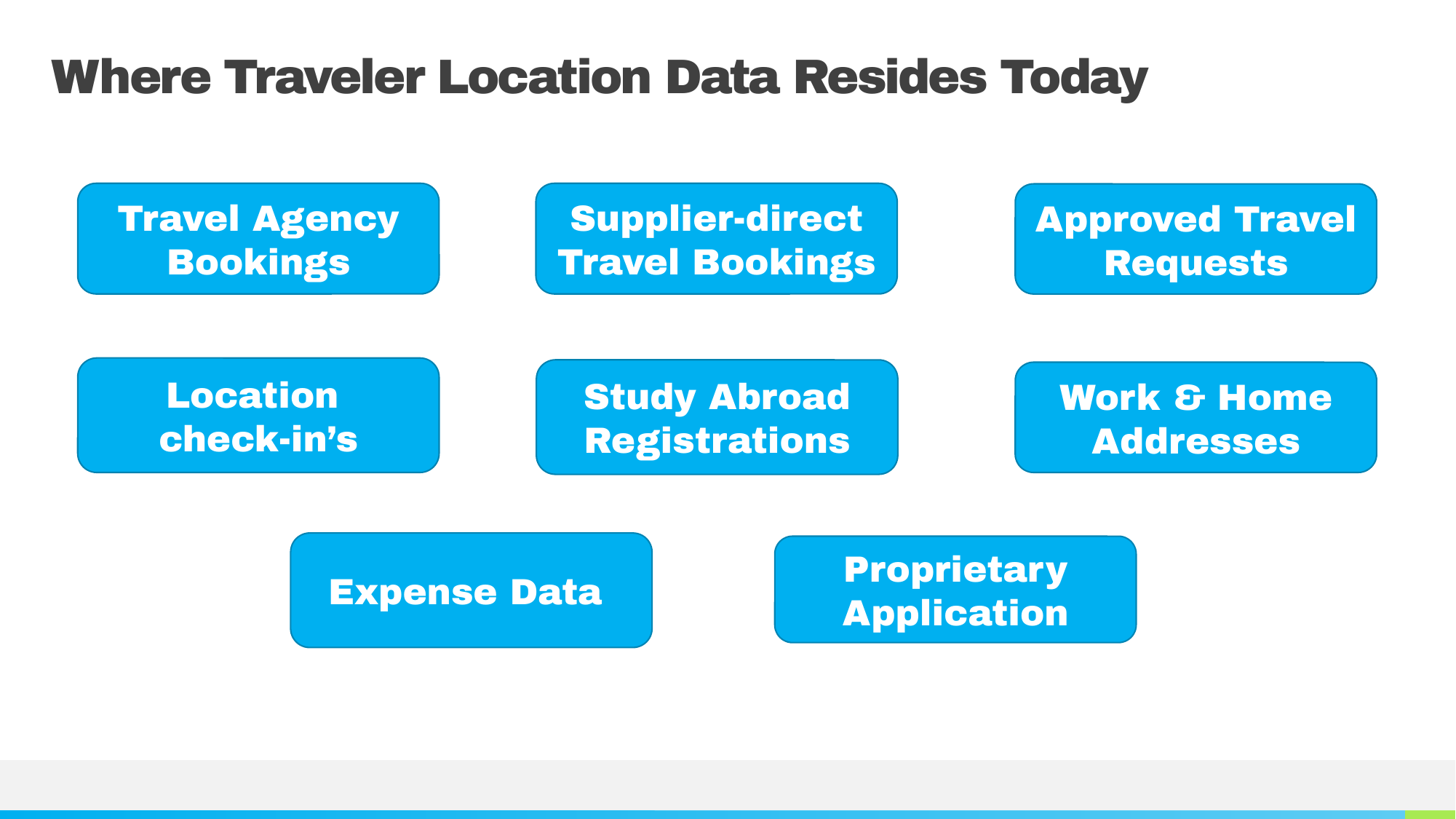

# Where Traveler Location Data Resides Today
Supplier-direct Travel Bookings
Travel Agency Bookings
Approved Travel Requests
Location
check-in’s
Study Abroad
Registrations
Work & Home Addresses
Expense Data
Proprietary Application